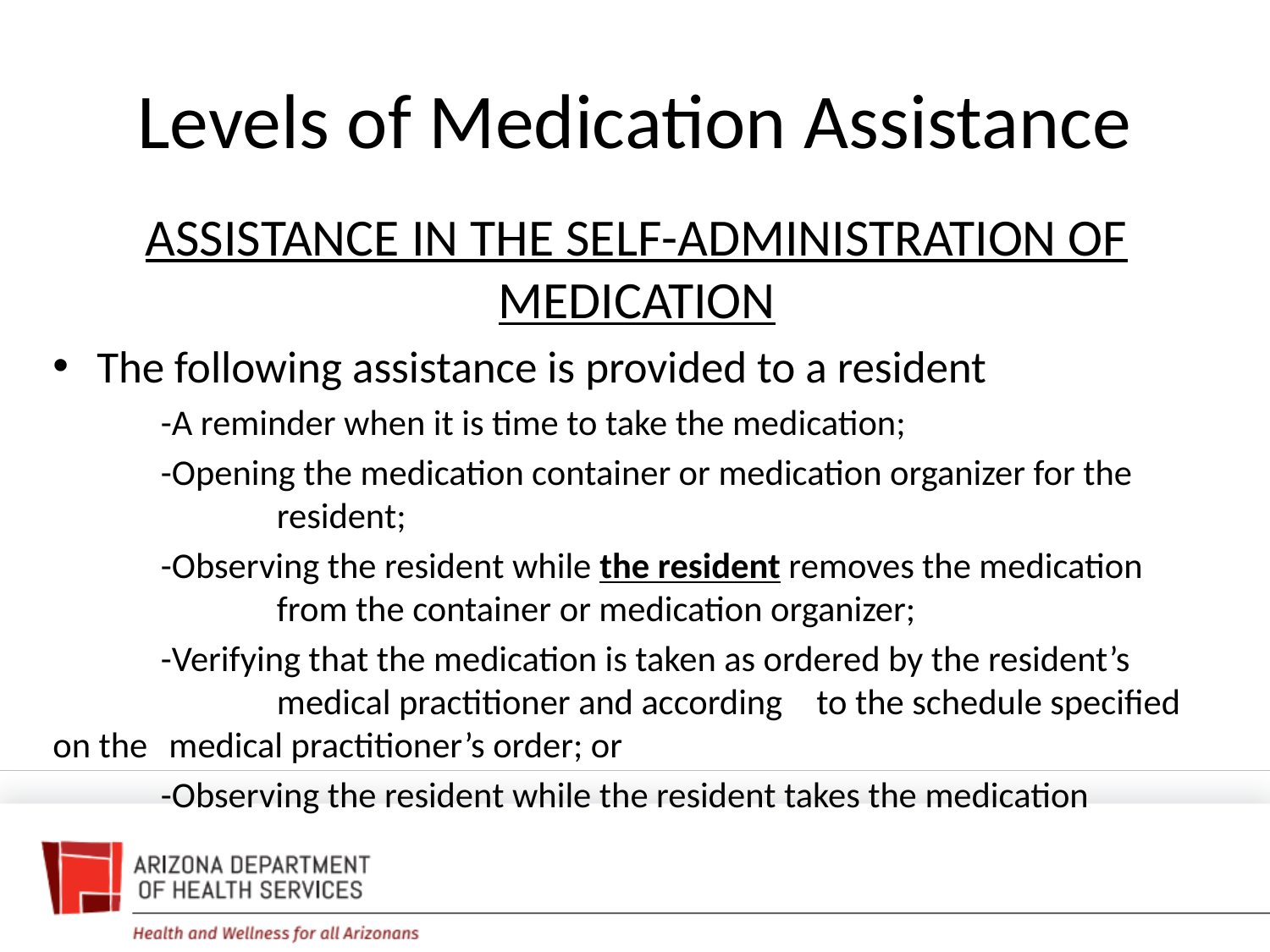

# Levels of Medication Assistance
ASSISTANCE IN THE SELF-ADMINISTRATION OF MEDICATION
The following assistance is provided to a resident
	-A reminder when it is time to take the medication;
	-Opening the medication container or medication organizer for the 	  	 resident;
	-Observing the resident while the resident removes the medication 	 	 from the container or medication organizer;
	-Verifying that the medication is taken as ordered by the resident’s  	 	 medical practitioner and according 	 to the schedule specified on the 	 medical practitioner’s order; or
	-Observing the resident while the resident takes the medication